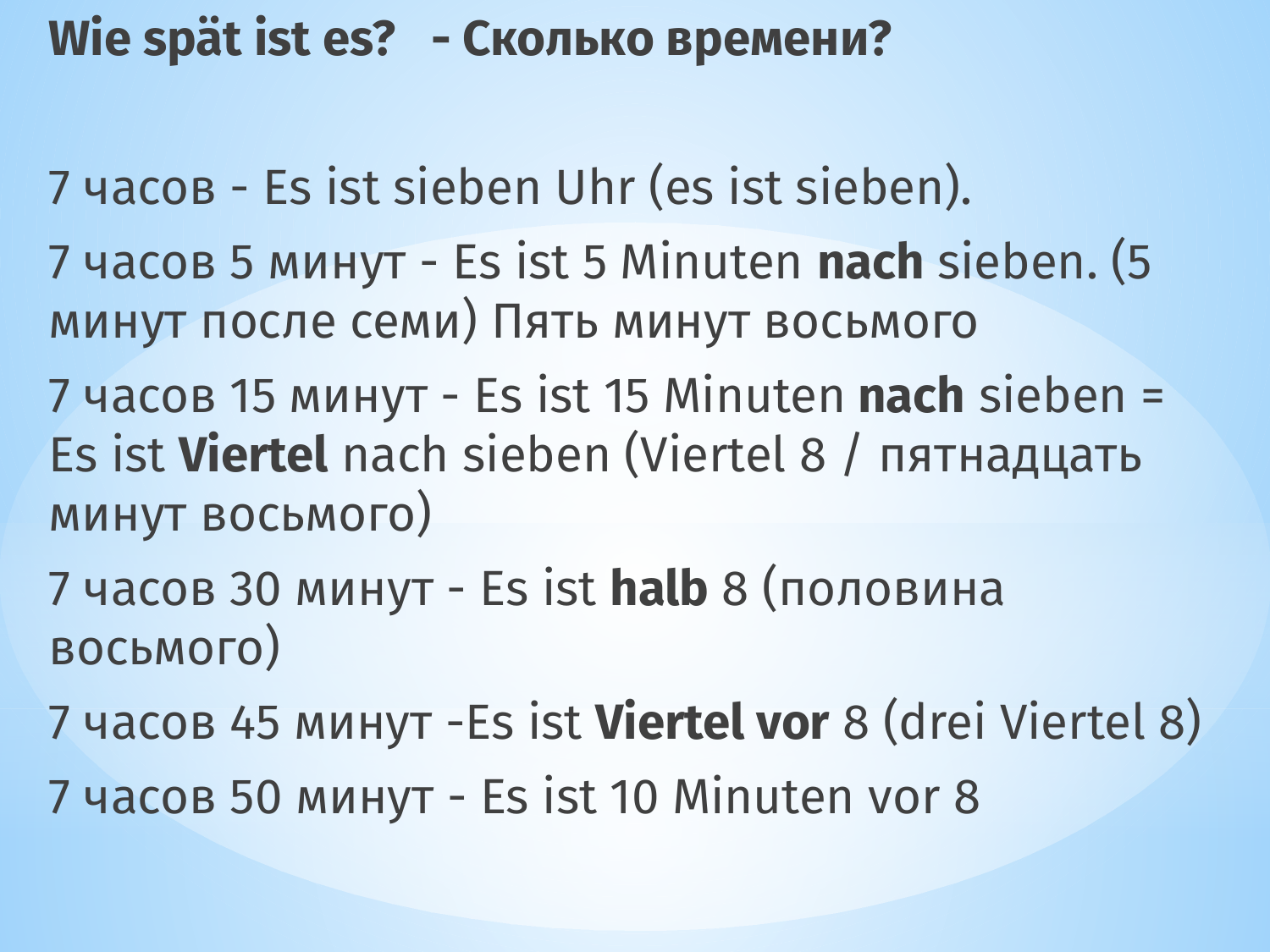

Wie spät ist es?   - Сколько времени?

7 часов - Es ist sieben Uhr (es ist sieben).
7 часов 5 минут - Es ist 5 Minuten nach sieben. (5 минут после семи) Пять минут восьмого
7 часов 15 минут - Es ist 15 Minuten nach sieben = Es ist Viertel nach sieben (Viertel 8 / пятнадцать минут восьмого)
7 часов 30 минут - Es ist halb 8 (половина восьмого)
7 часов 45 минут -Es ist Viertel vor 8 (drei Viertel 8)
7 часов 50 минут - Es ist 10 Minuten vor 8